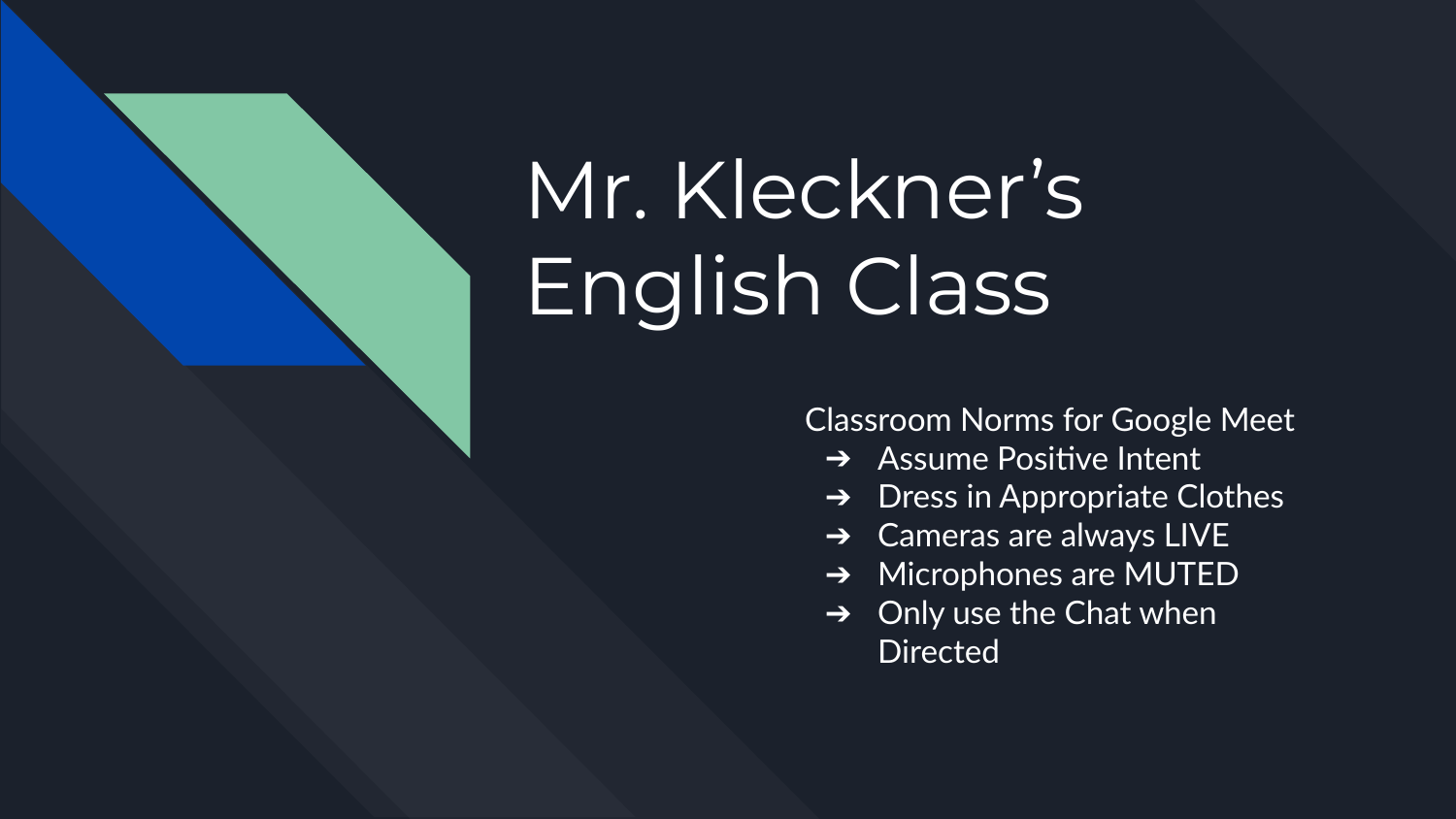

# Mr. Kleckner’s English Class
Classroom Norms for Google Meet
Assume Positive Intent
Dress in Appropriate Clothes
Cameras are always LIVE
Microphones are MUTED
Only use the Chat when Directed